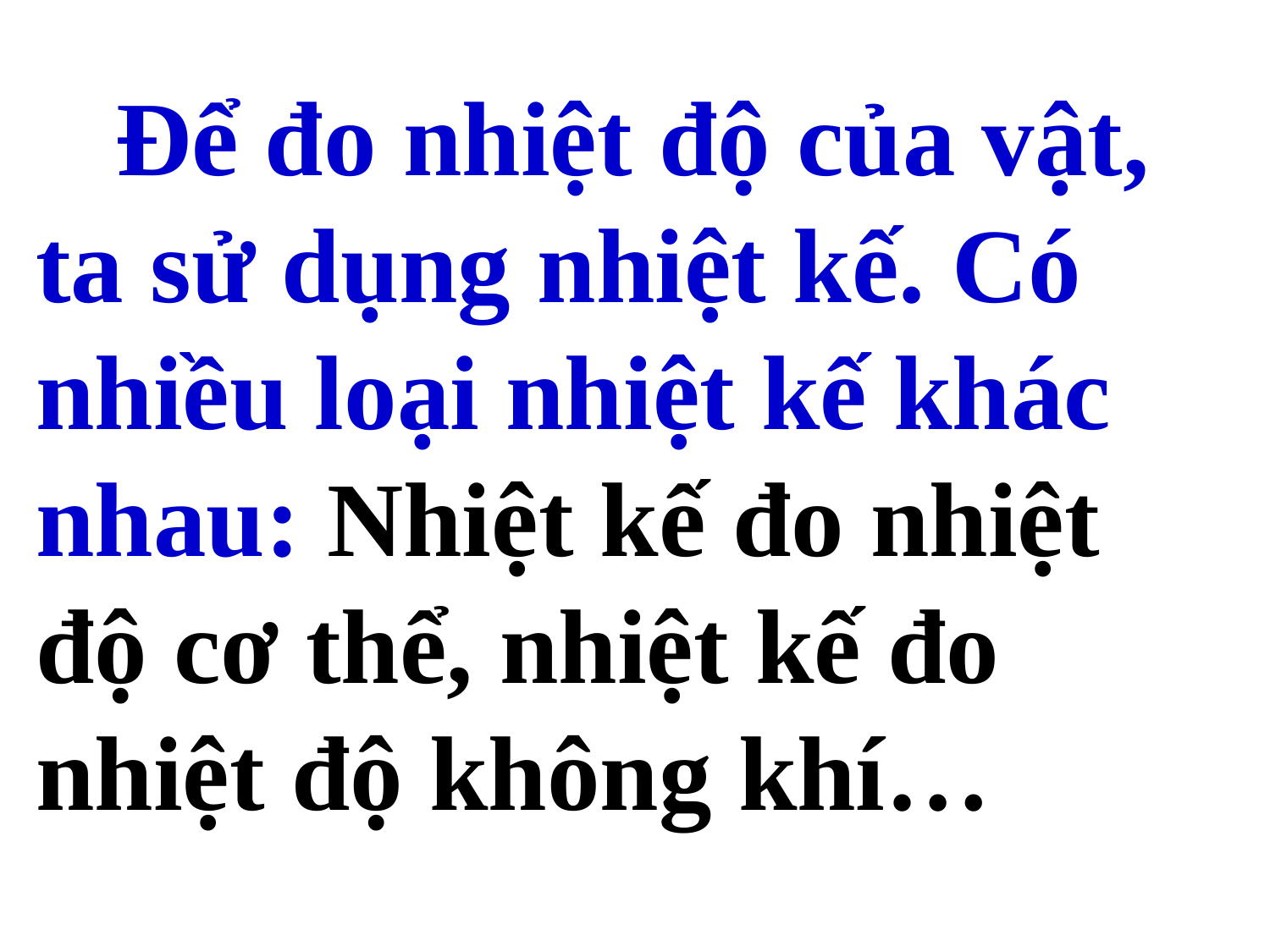

Để đo nhiệt độ của vật, ta sử dụng nhiệt kế. Có nhiều loại nhiệt kế khác nhau: Nhiệt kế đo nhiệt độ cơ thể, nhiệt kế đo nhiệt độ không khí…